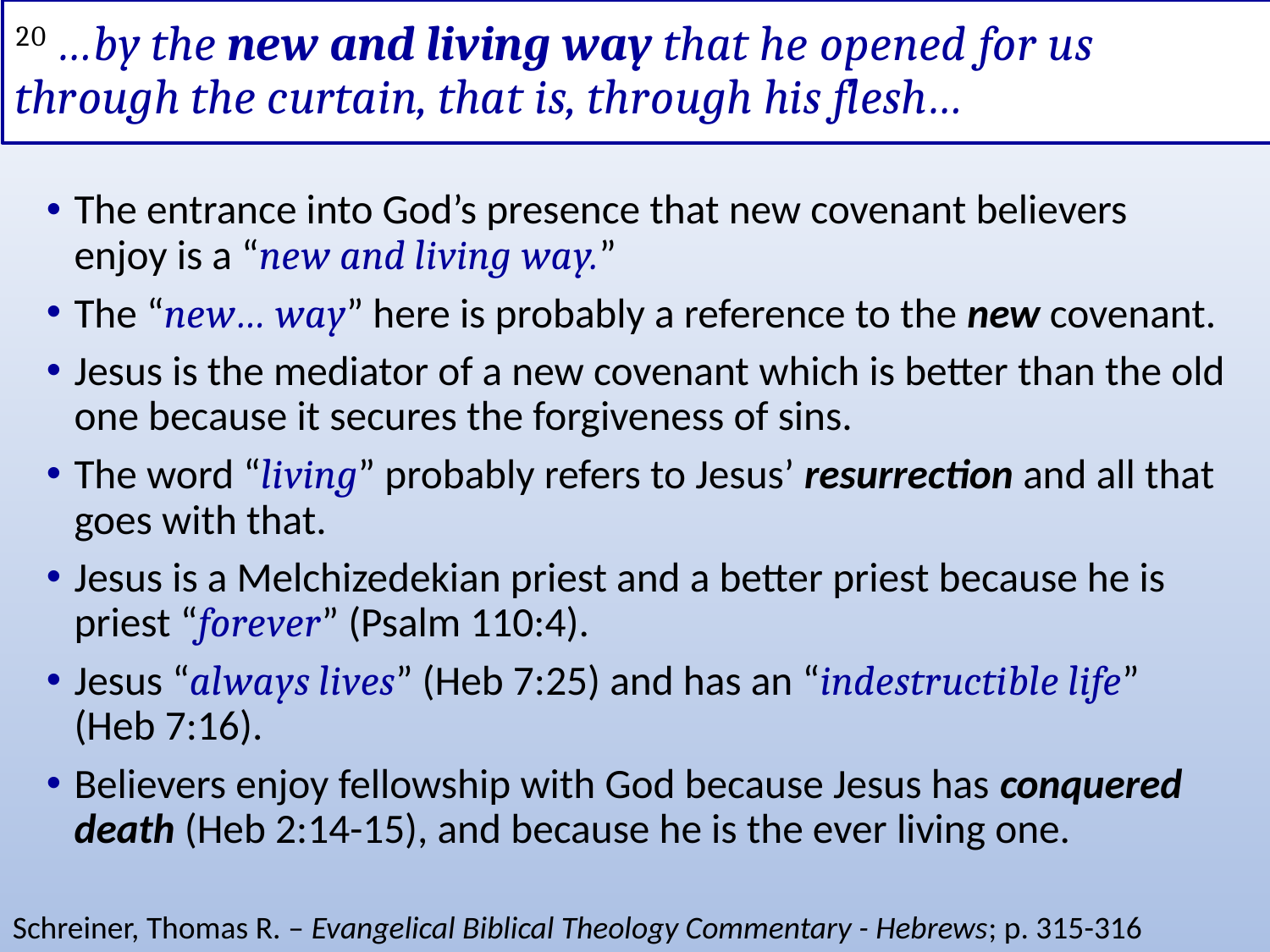

# 20 …by the new and living way that he opened for us through the curtain, that is, through his flesh…
The entrance into God’s presence that new covenant believers enjoy is a “new and living way.”
The “new… way” here is probably a reference to the new covenant.
Jesus is the mediator of a new covenant which is better than the old one because it secures the forgiveness of sins.
The word “living” probably refers to Jesus’ resurrection and all that goes with that.
Jesus is a Melchizedekian priest and a better priest because he is priest “forever” (Psalm 110:4).
Jesus “always lives” (Heb 7:25) and has an “indestructible life” (Heb 7:16).
Believers enjoy fellowship with God because Jesus has conquered death (Heb 2:14-15), and because he is the ever living one.
Schreiner, Thomas R. – Evangelical Biblical Theology Commentary - Hebrews; p. 315-316